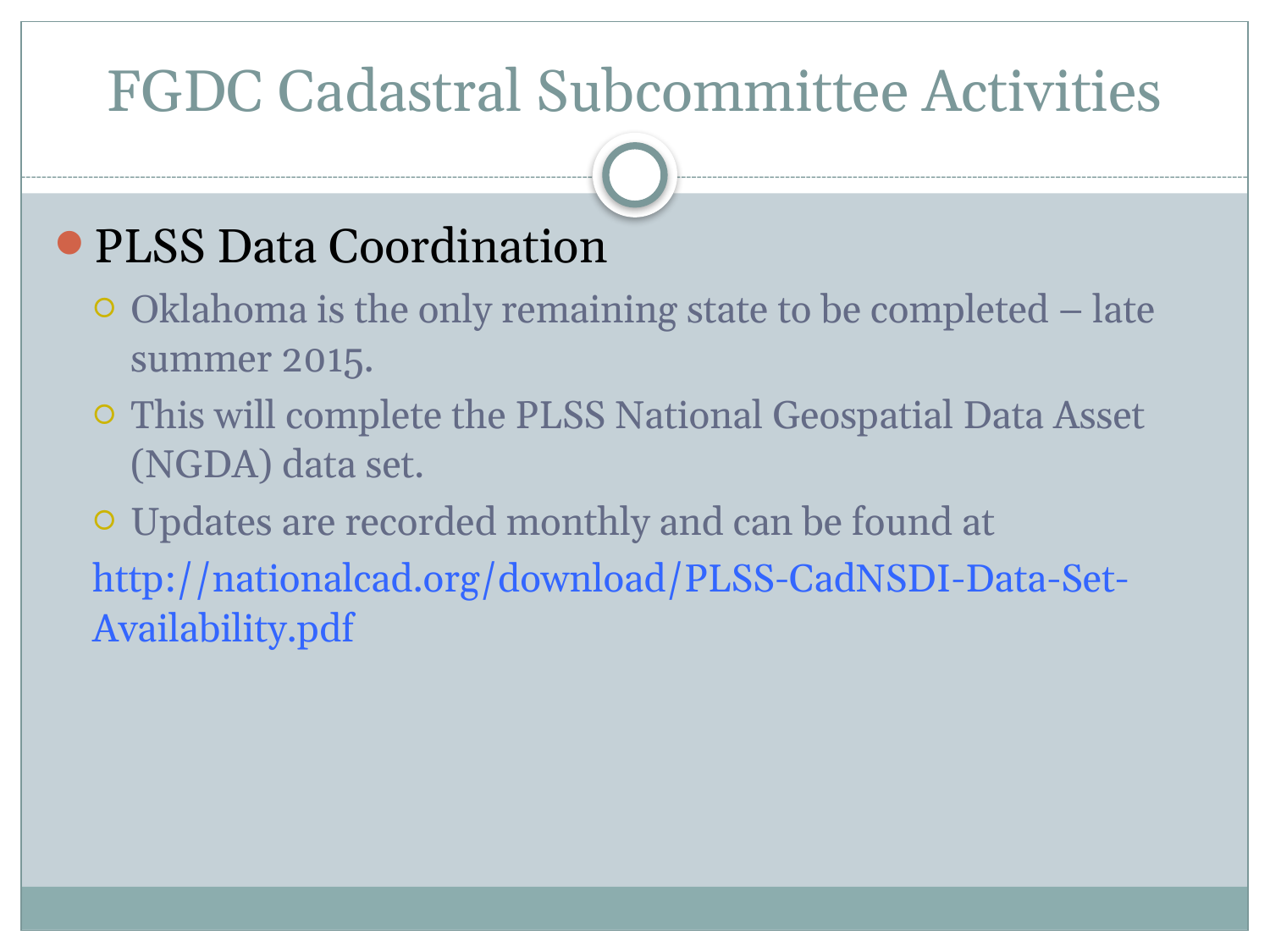

# FGDC Cadastral Subcommittee Activities
PLSS Data Coordination
Oklahoma is the only remaining state to be completed – late summer 2015.
This will complete the PLSS National Geospatial Data Asset (NGDA) data set.
Updates are recorded monthly and can be found at
http://nationalcad.org/download/PLSS-CadNSDI-Data-Set-Availability.pdf